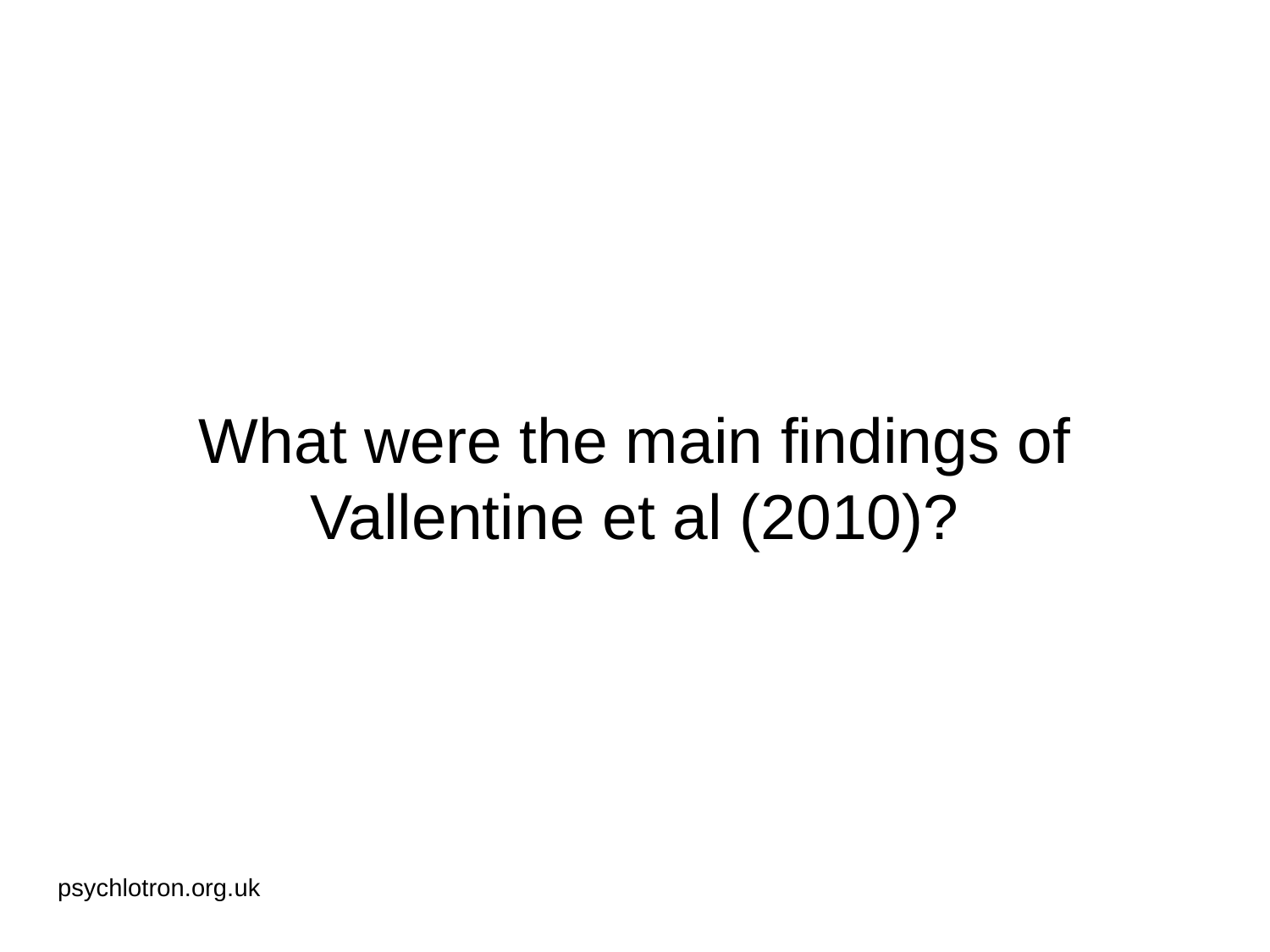

# What were the main findings of Vallentine et al (2010)?